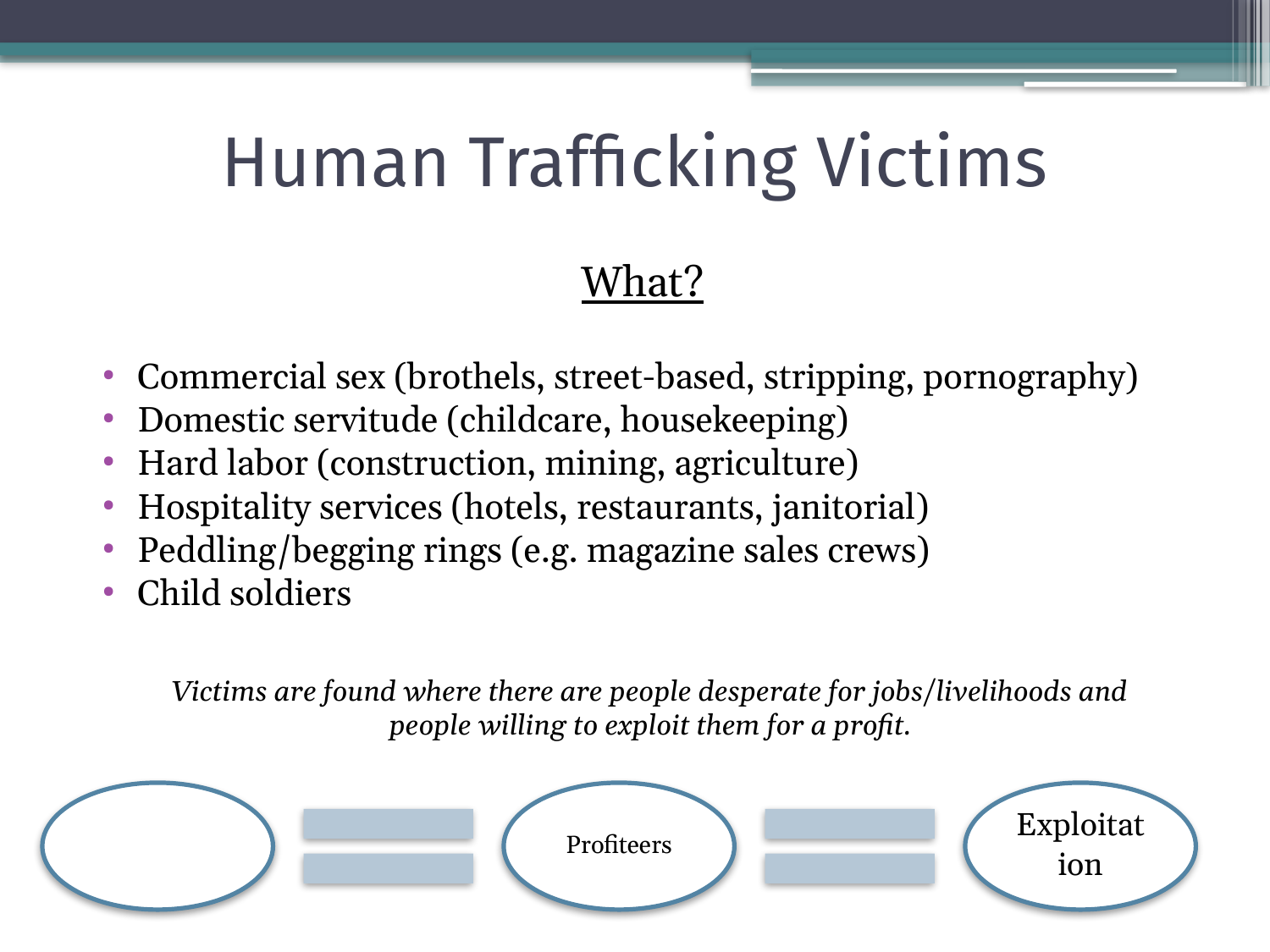

# Human Trafficking Victims
What?

Commercial sex (brothels, street-based, stripping, pornography)
Domestic servitude (childcare, housekeeping)
Hard labor (construction, mining, agriculture)
Hospitality services (hotels, restaurants, janitorial)
Peddling/begging rings (e.g. magazine sales crews)
Child soldiers

Victims are found where there are people desperate for jobs/livelihoods and people willing to exploit them for a profit.
Profiteers
Exploitation